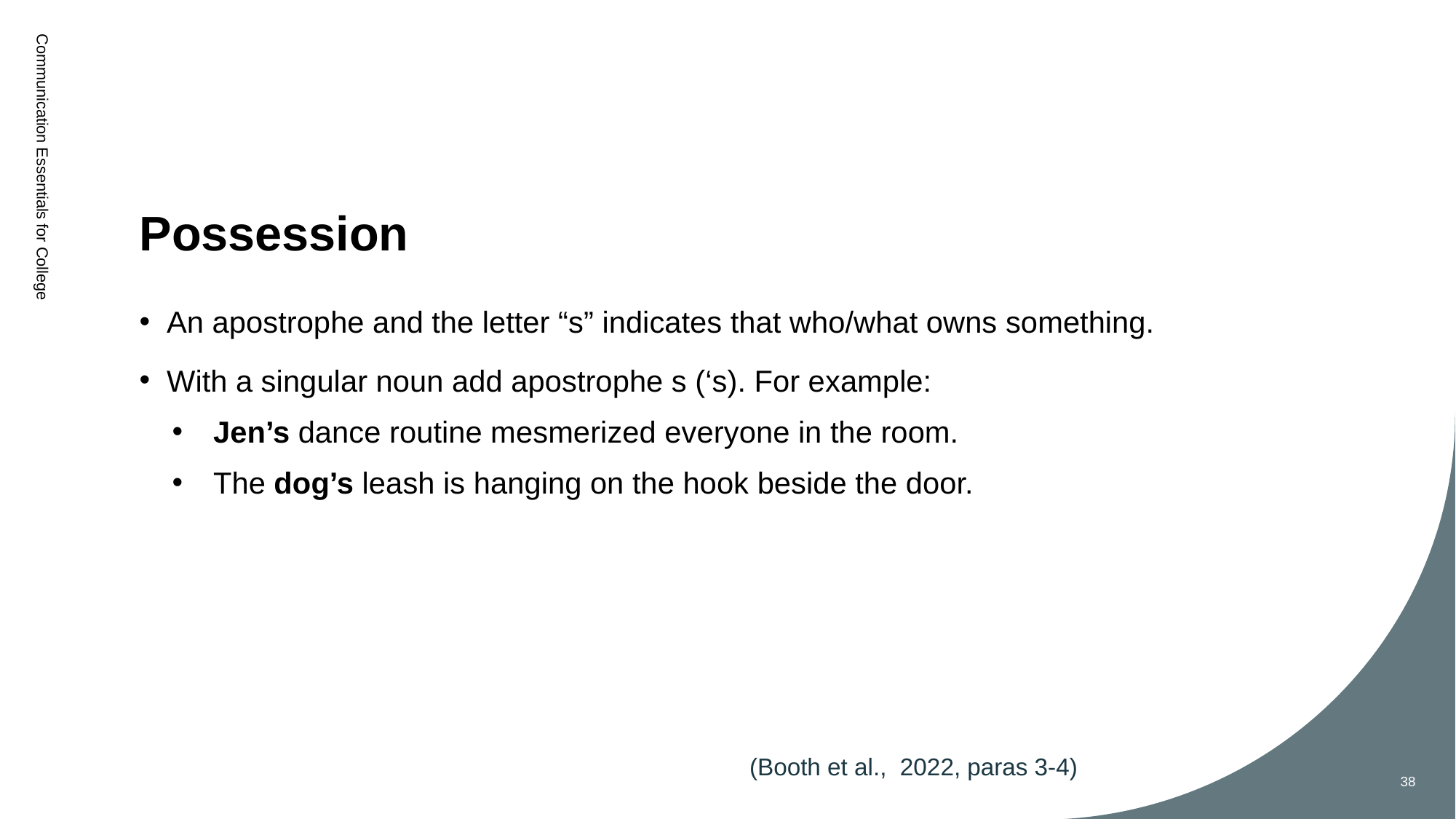

# Possession
Communication Essentials for College
An apostrophe and the letter “s” indicates that who/what owns something.
With a singular noun add apostrophe s (‘s). For example:
Jen’s dance routine mesmerized everyone in the room.
The dog’s leash is hanging on the hook beside the door.

(Booth et al.,  2022, paras 3-4)
38